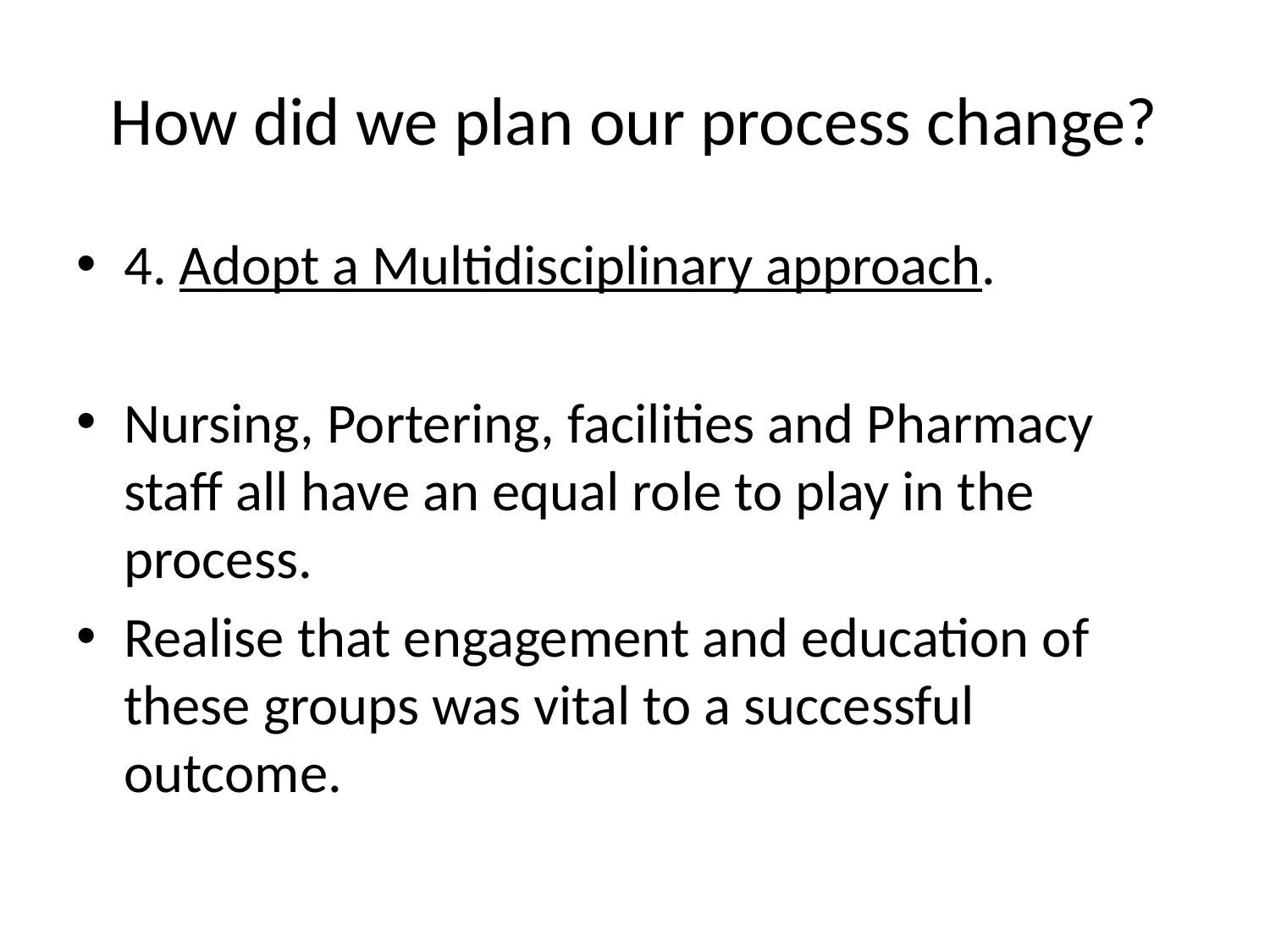

# How did we plan our process change?
4. Adopt a Multidisciplinary approach.

Nursing, Portering, facilities and Pharmacy staff all have an equal role to play in the process.
Realise that engagement and education of these groups was vital to a successful outcome.